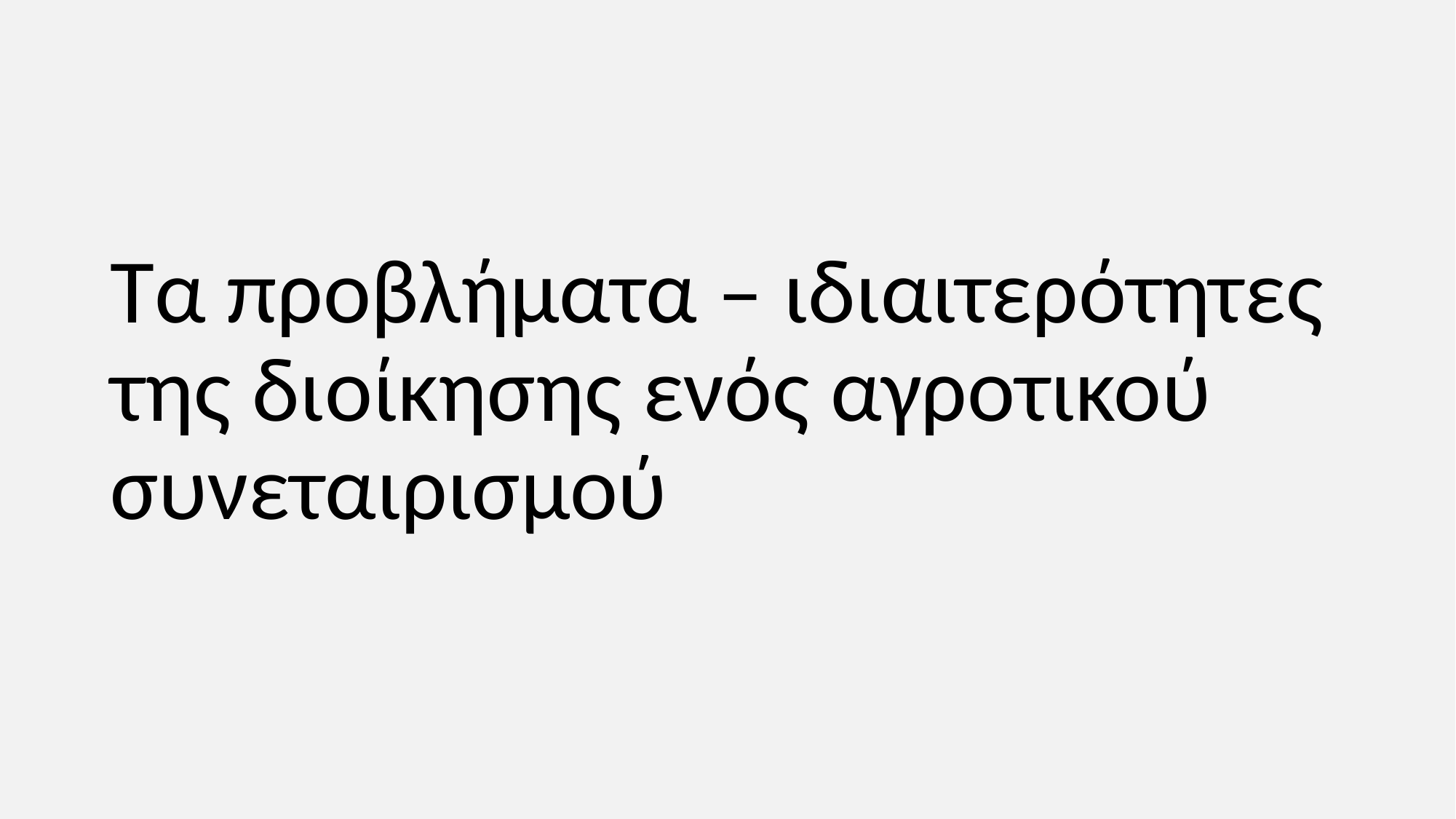

# Τα προβλήματα – ιδιαιτερότητες της διοίκησης ενός αγροτικού συνεταιρισμού